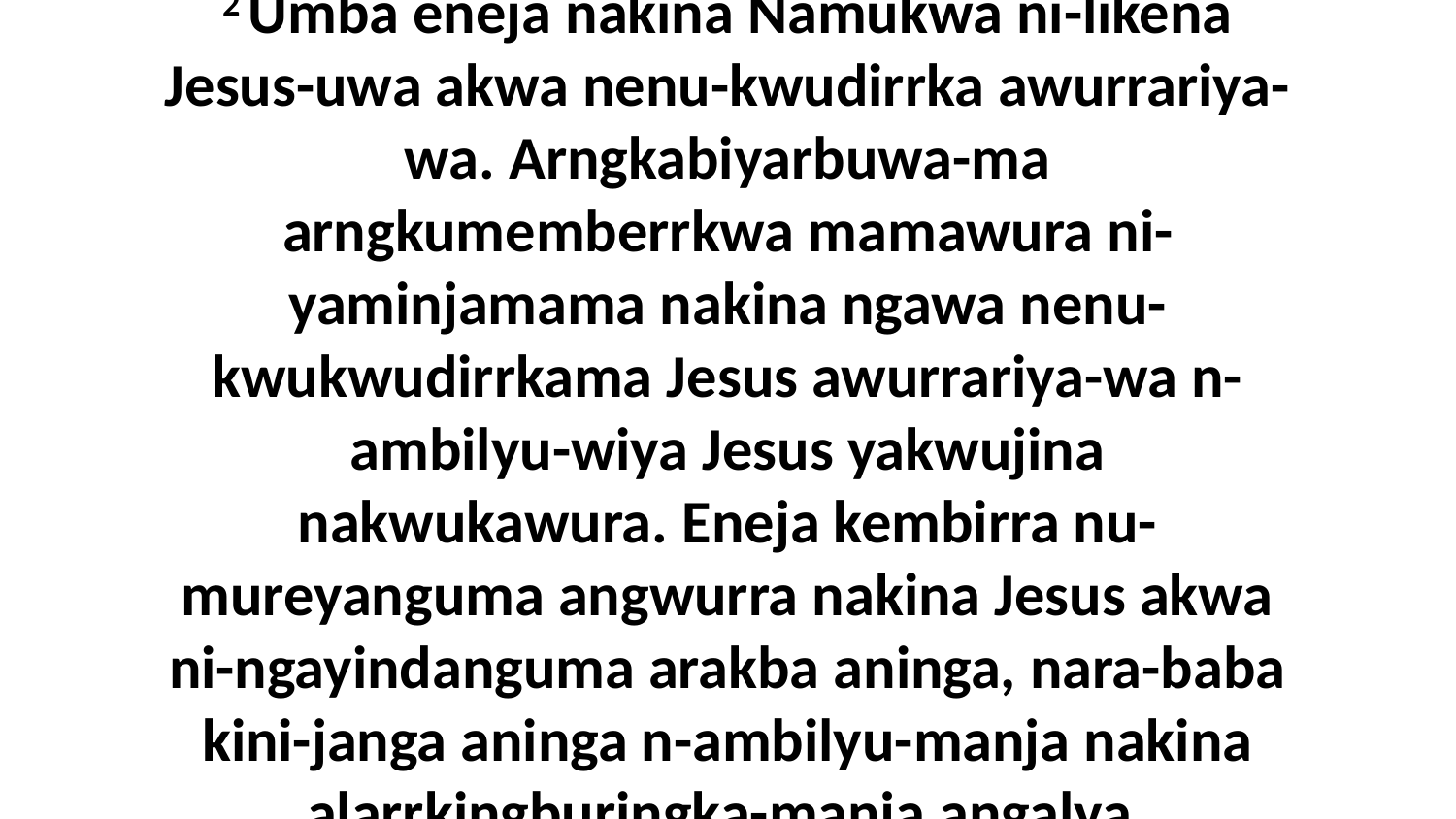

2 Umba eneja nakina Namukwa ni-likena Jesus-uwa akwa nenu-kwudirrka awurrariya-wa. Arngkabiyarbuwa-ma arngkumemberrkwa mamawura ni-yaminjamama nakina ngawa nenu-kwukwudirrkama Jesus awurrariya-wa n-ambilyu-wiya Jesus yakwujina nakwukawura. Eneja kembirra nu-mureyanguma angwurra nakina Jesus akwa ni-ngayindanguma arakba aninga, nara-baba kini-janga aninga n-ambilyu-manja nakina alarrkingburingka-manja angalya.